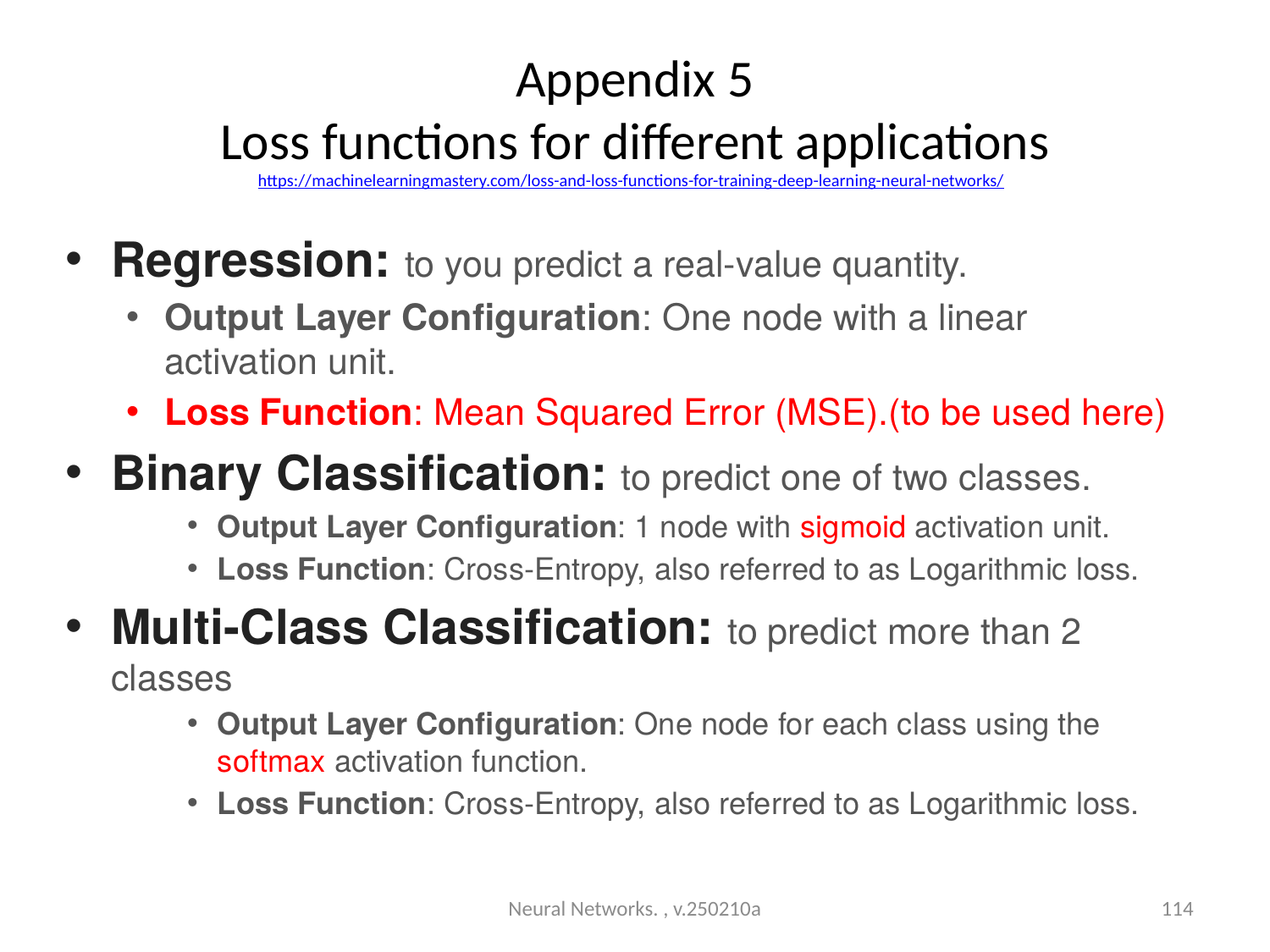

# Appendix 5 Loss functions for different applications https://machinelearningmastery.com/loss-and-loss-functions-for-training-deep-learning-neural-networks/
Regression: to you predict a real-value quantity.
Output Layer Configuration: One node with a linear activation unit.
Loss Function: Mean Squared Error (MSE).(to be used here)
Binary Classification: to predict one of two classes.
Output Layer Configuration: 1 node with sigmoid activation unit.
Loss Function: Cross-Entropy, also referred to as Logarithmic loss.
Multi-Class Classification: to predict more than 2 classes
Output Layer Configuration: One node for each class using the softmax activation function.
Loss Function: Cross-Entropy, also referred to as Logarithmic loss.

Neural Networks. , v.250210a
114